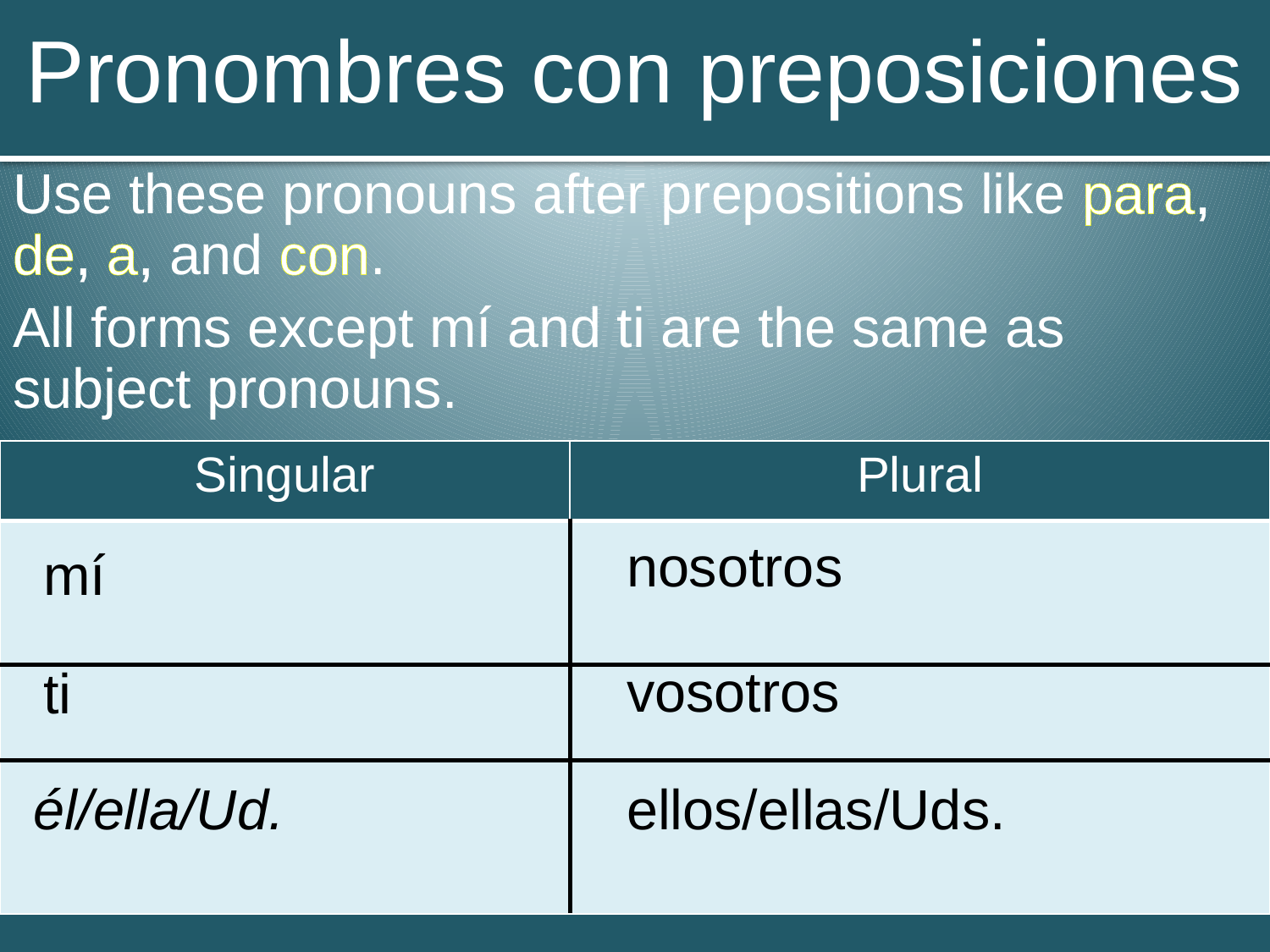

# Pronombres con preposiciones
Use these pronouns after prepositions like para, de, a, and con.
All forms except mí and ti are the same as subject pronouns.
| Singular | Plural |
| --- | --- |
|  |  |
|  |  |
|  |  |
| nosotros |
| --- |
| mí |
| --- |
| vosotros |
| --- |
| ti |
| --- |
| él/ella/Ud. |
| --- |
| ellos/ellas/Uds. |
| --- |